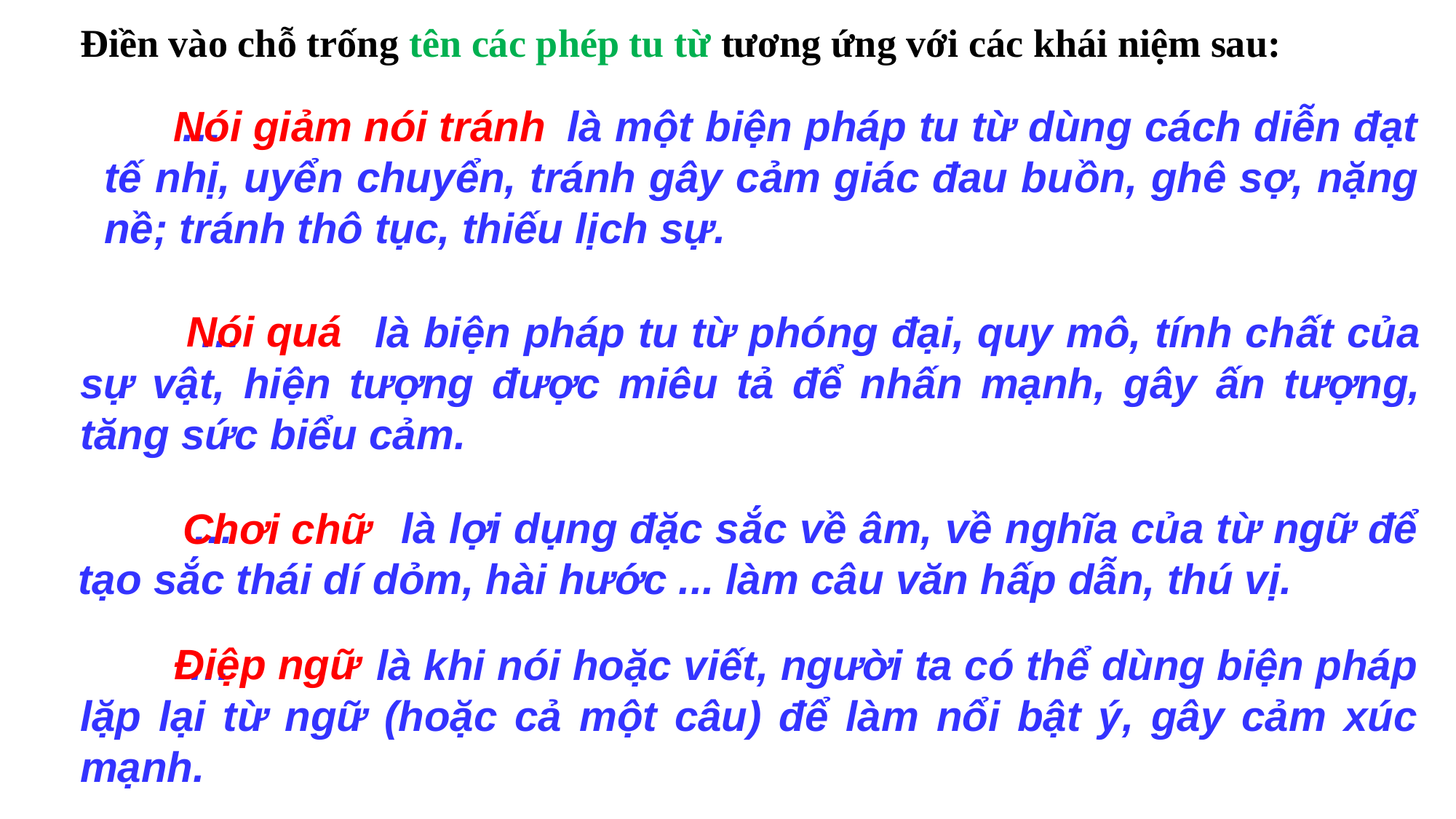

Điền vào chỗ trống tên các phép tu từ tương ứng với các khái niệm sau:
      …                           là một biện pháp tu từ dùng cách diễn đạt tế nhị, uyển chuyển, tránh gây cảm giác đau buồn, ghê sợ, nặng nề; tránh thô tục, thiếu lịch sự.
Nói giảm nói tránh
Nói quá
         …          là biện pháp tu từ phóng đại, quy mô, tính chất của sự vật, hiện tượng được miêu tả để nhấn mạnh, gây ấn tượng, tăng sức biểu cảm.
         …             là lợi dụng đặc sắc về âm, về nghĩa của từ ngữ để tạo sắc thái dí dỏm, hài hước ... làm câu văn hấp dẫn, thú vị.
Chơi chữ
Điệp ngữ
         …            là khi nói hoặc viết, người ta có thể dùng biện pháp lặp lại từ ngữ (hoặc cả một câu) để làm nổi bật ý, gây cảm xúc mạnh.